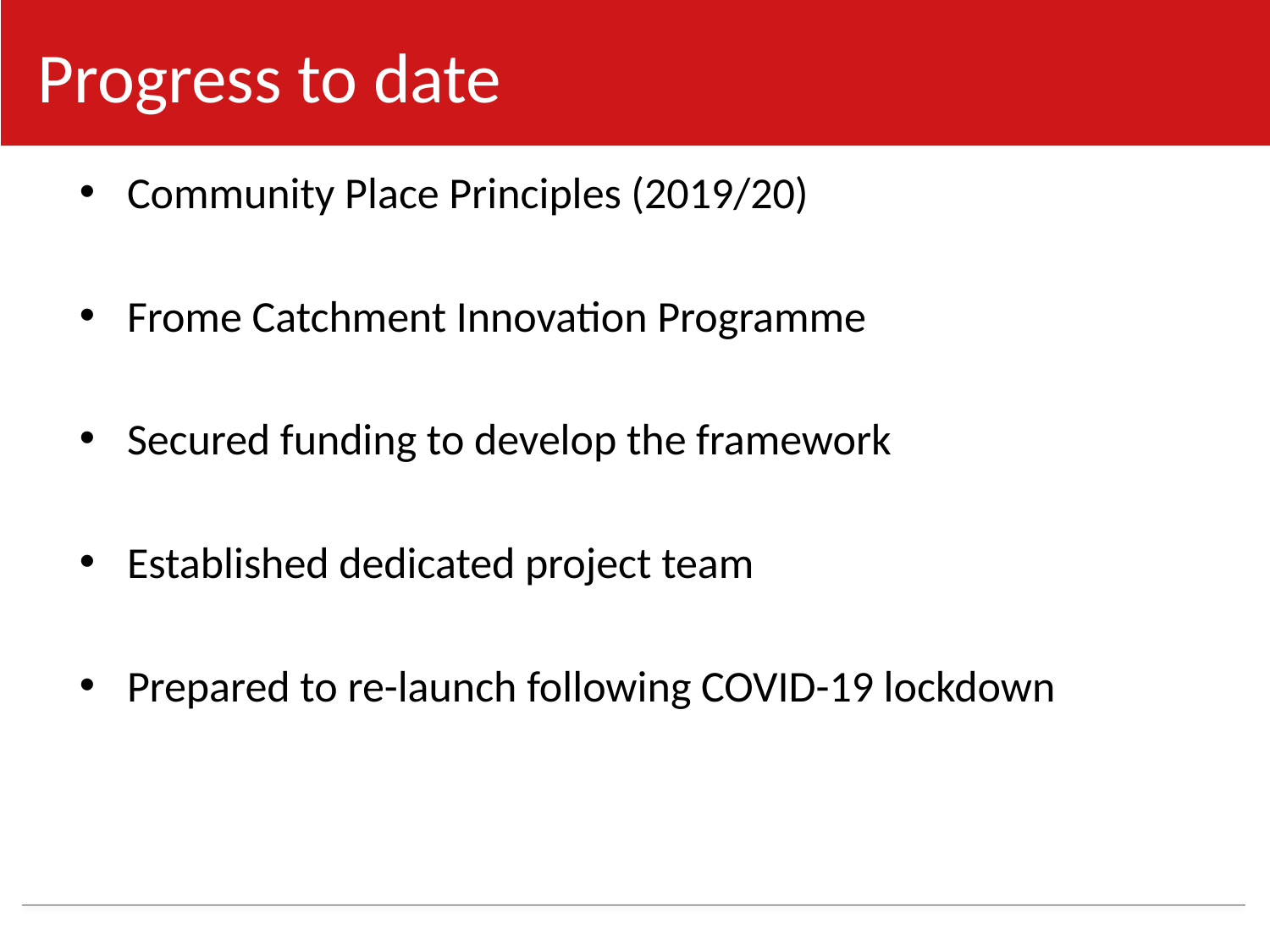

Progress to date
Community Place Principles (2019/20)

Frome Catchment Innovation Programme

Secured funding to develop the framework

Established dedicated project team

Prepared to re-launch following COVID-19 lockdown